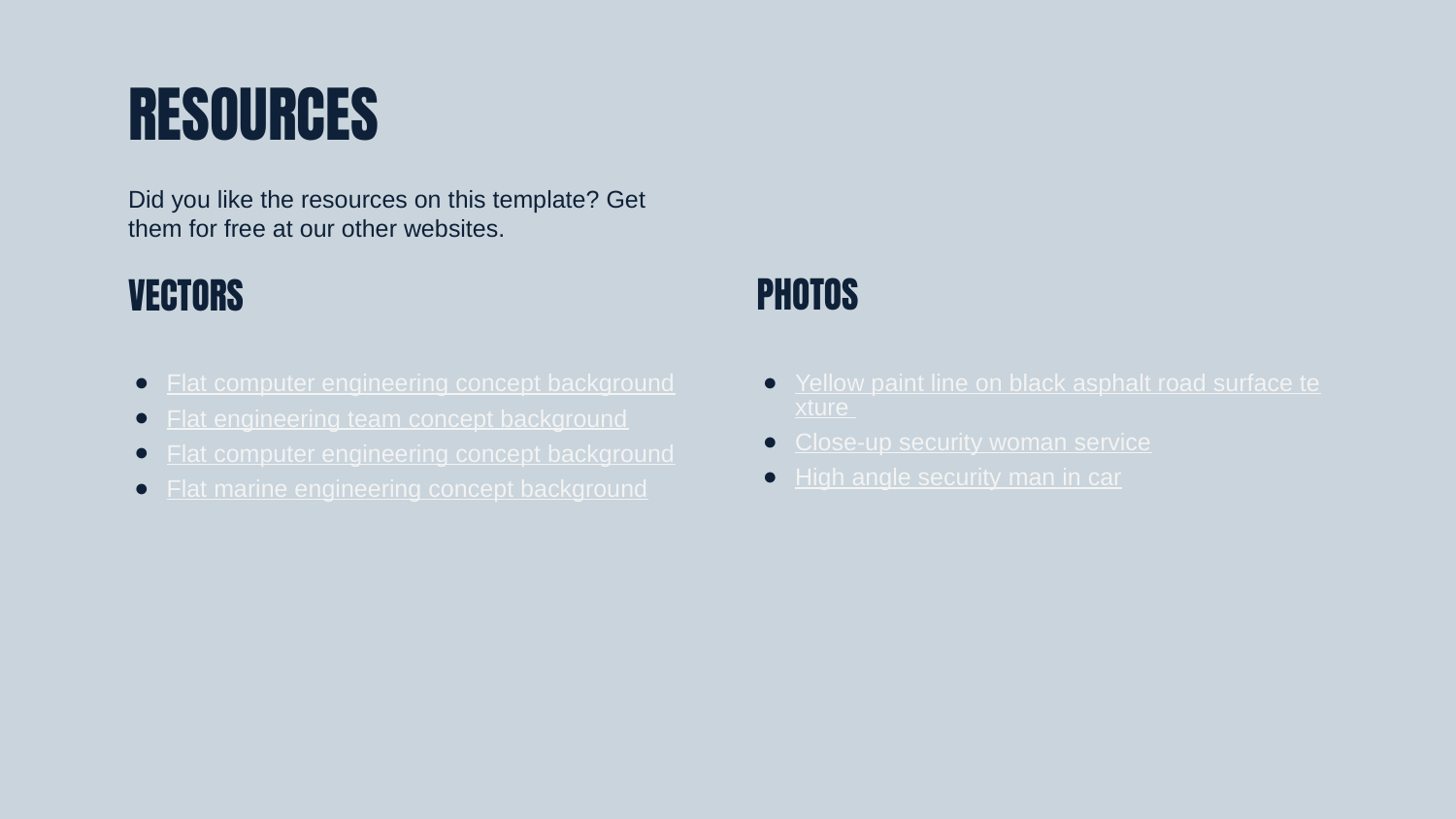

# RESOURCES
Did you like the resources on this template? Get them for free at our other websites.
VECTORS

Flat computer engineering concept background
Flat engineering team concept background
Flat computer engineering concept background
Flat marine engineering concept background
PHOTOS

Yellow paint line on black asphalt road surface texture
Close-up security woman service
High angle security man in car